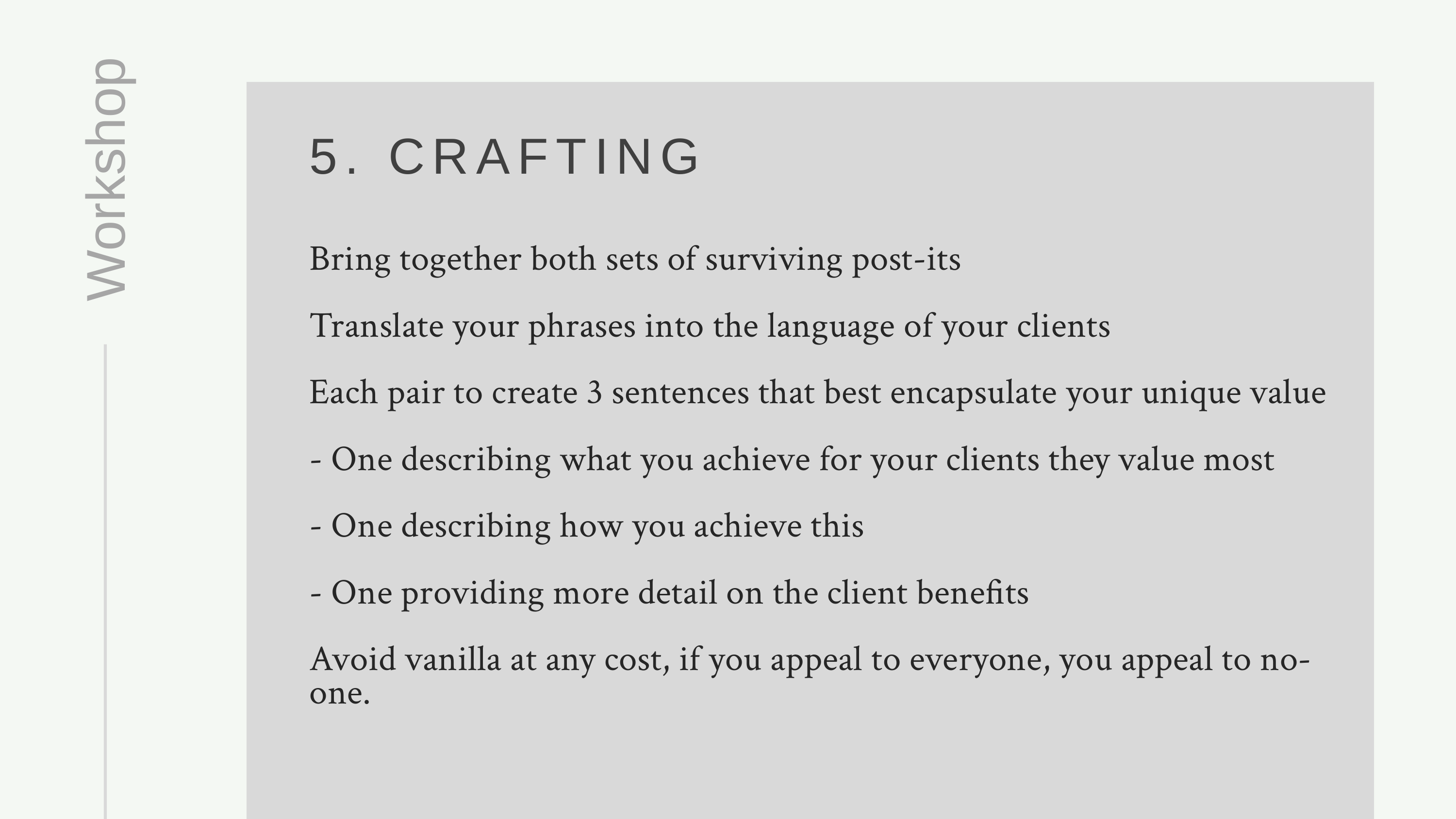

Workshop

5. CRAFTING
Bring together both sets of surviving post-its

Translate your phrases into the language of your clients

Each pair to create 3 sentences that best encapsulate your unique value

- One describing what you achieve for your clients they value most

- One describing how you achieve this

- One providing more detail on the client benefits

Avoid vanilla at any cost, if you appeal to everyone, you appeal to no-one.